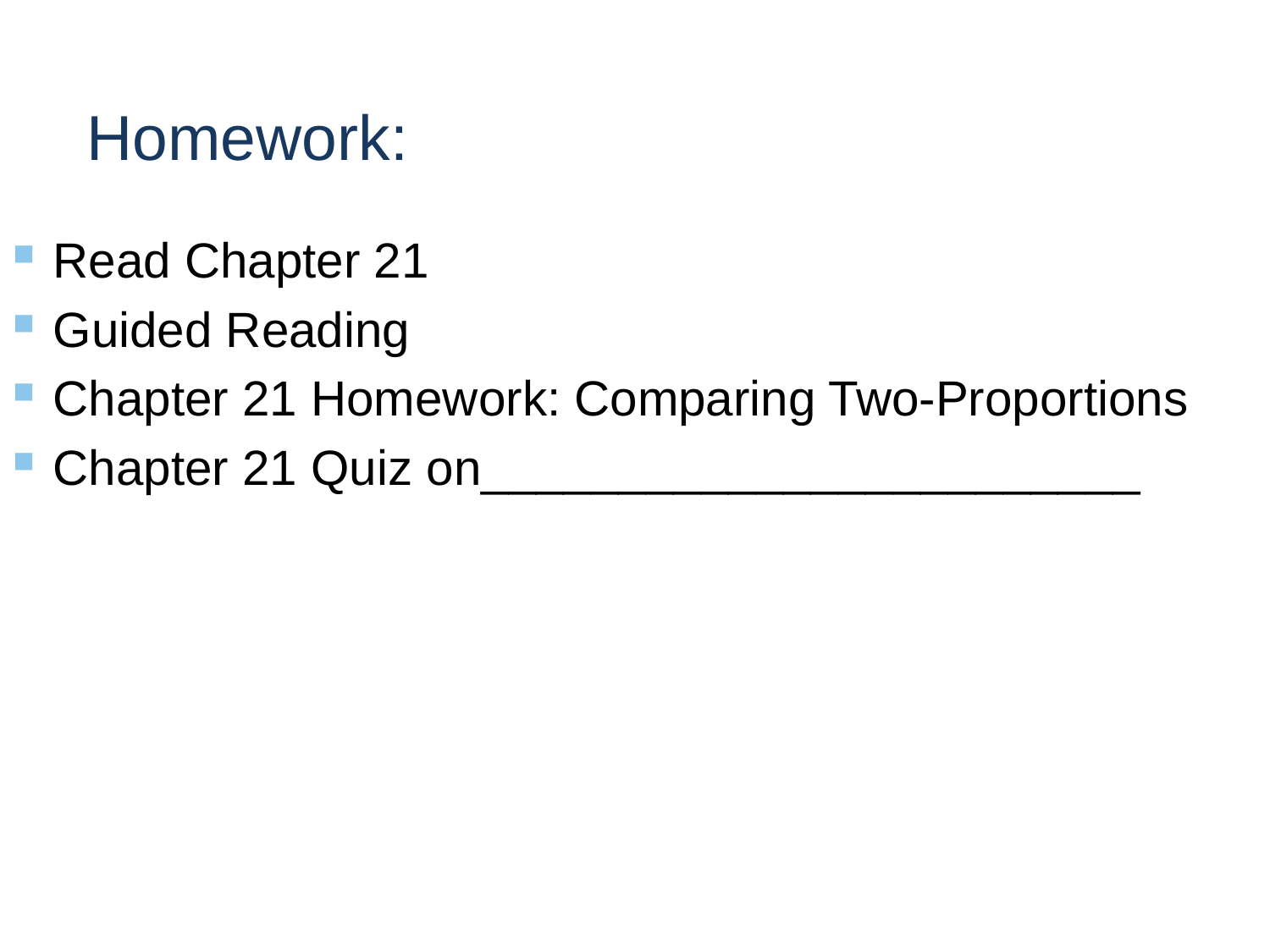

# Homework:
Read Chapter 21
Guided Reading
Chapter 21 Homework: Comparing Two-Proportions
Chapter 21 Quiz on________________________